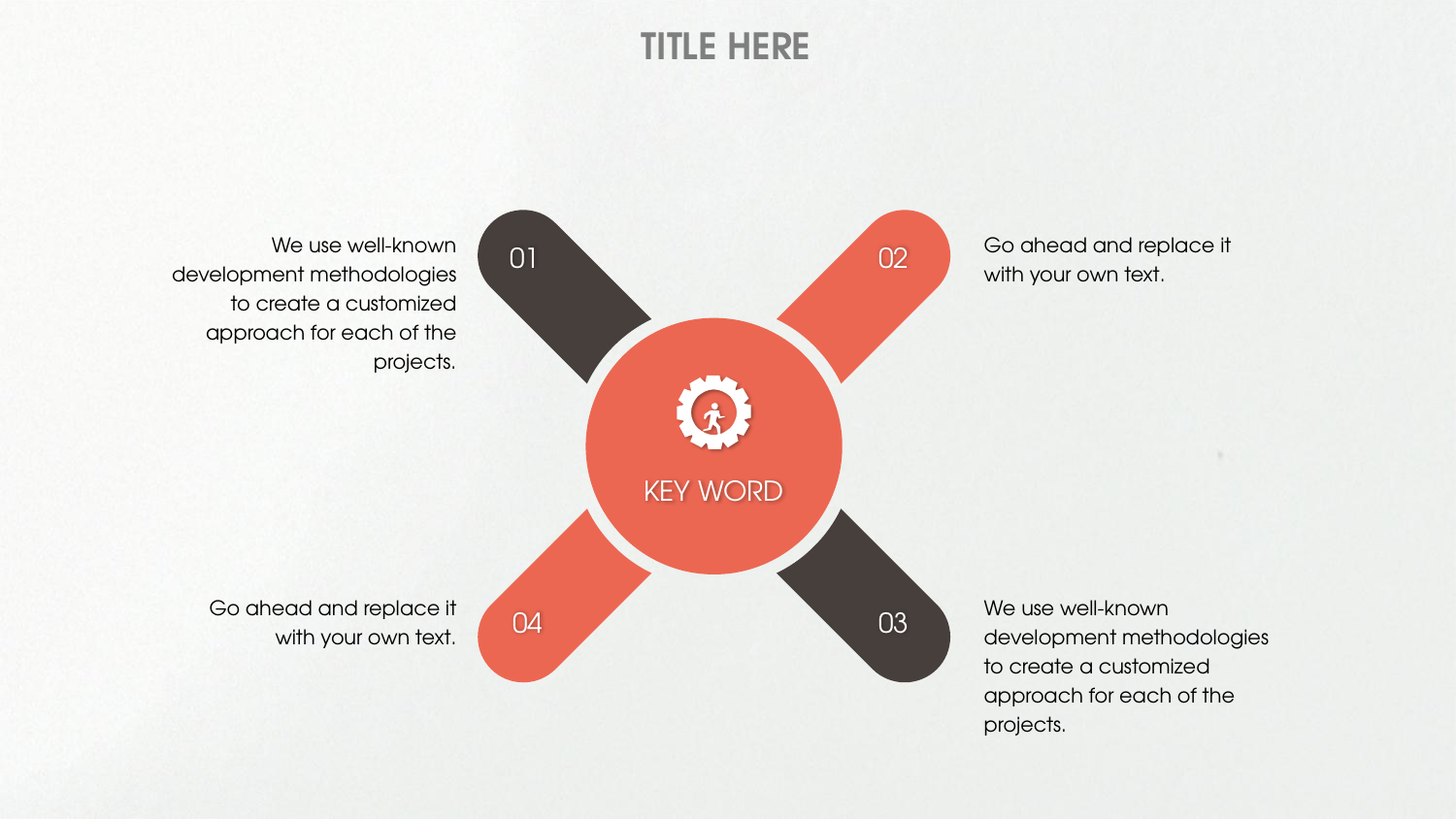

TITLE HERE
We use well-known development methodologies to create a customized approach for each of the projects.
Go ahead and replace it with your own text.
01
02

KEY WORD

Go ahead and replace it with your own text.
We use well-known development methodologies to create a customized approach for each of the projects.
04
03